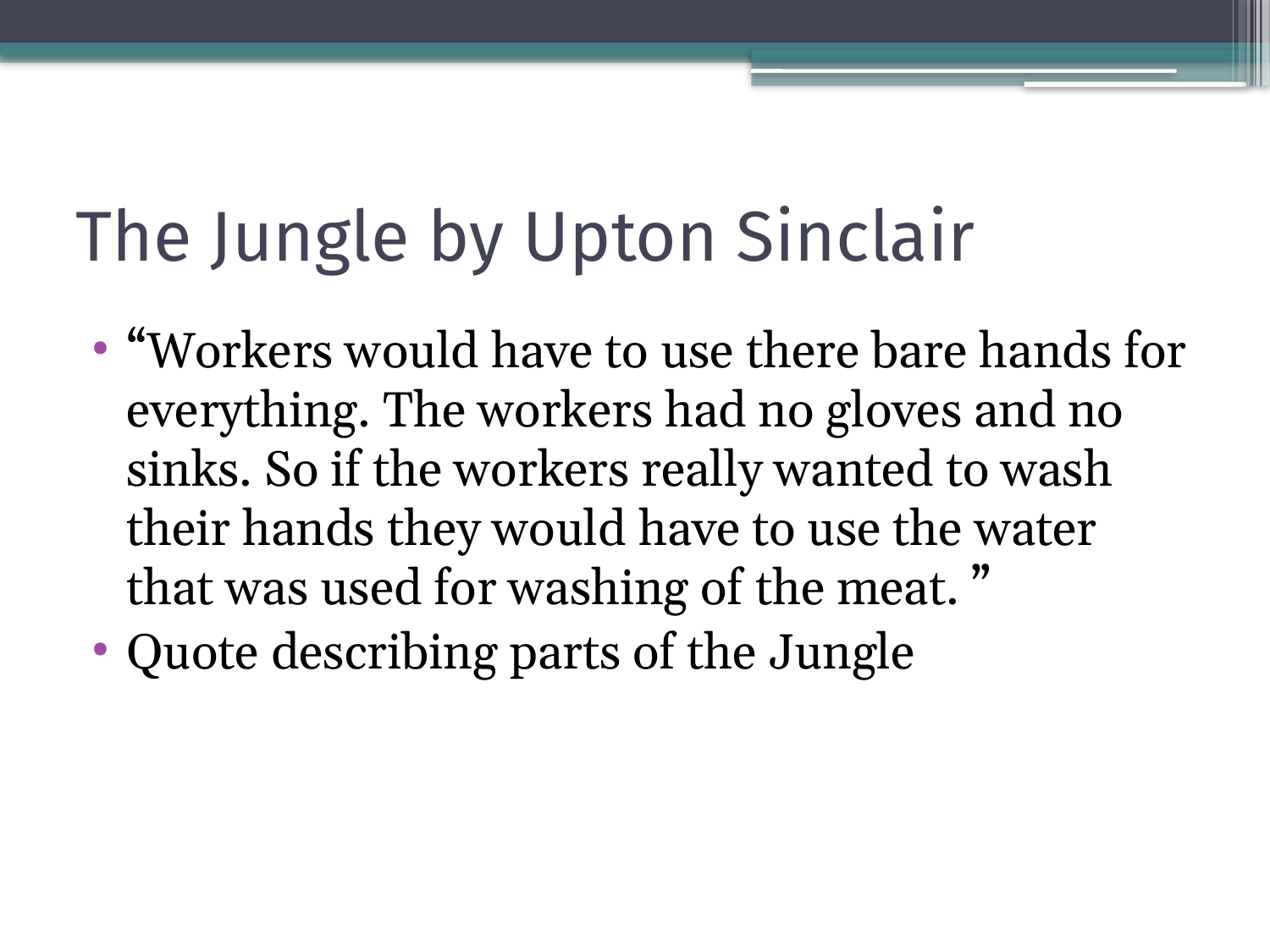

# The Jungle by Upton Sinclair
“Workers would have to use there bare hands for everything. The workers had no gloves and no sinks. So if the workers really wanted to wash their hands they would have to use the water that was used for washing of the meat. ”
Quote describing parts of the Jungle